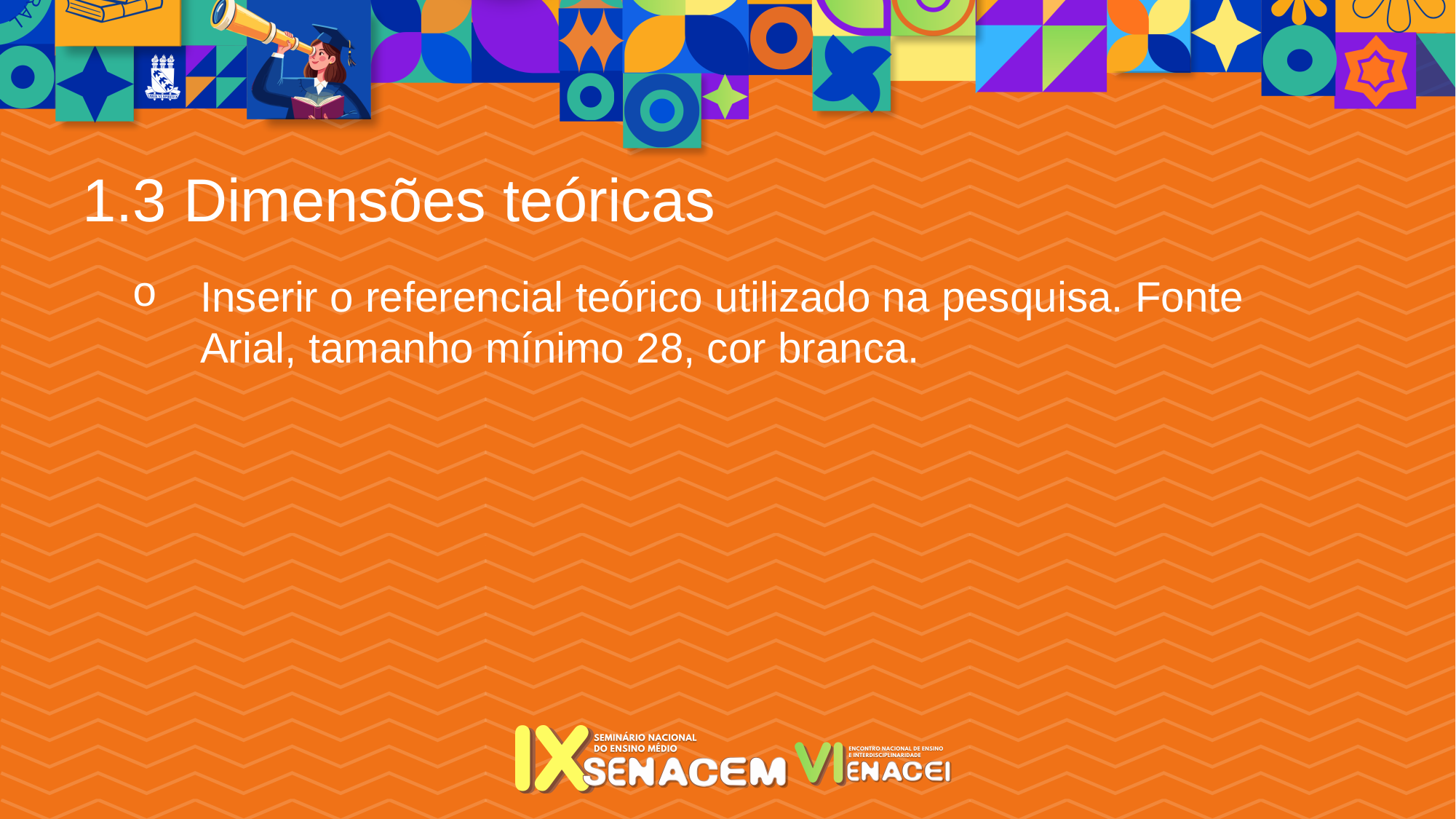

1.3 Dimensões teóricas
Inserir o referencial teórico utilizado na pesquisa. Fonte Arial, tamanho mínimo 28, cor branca.